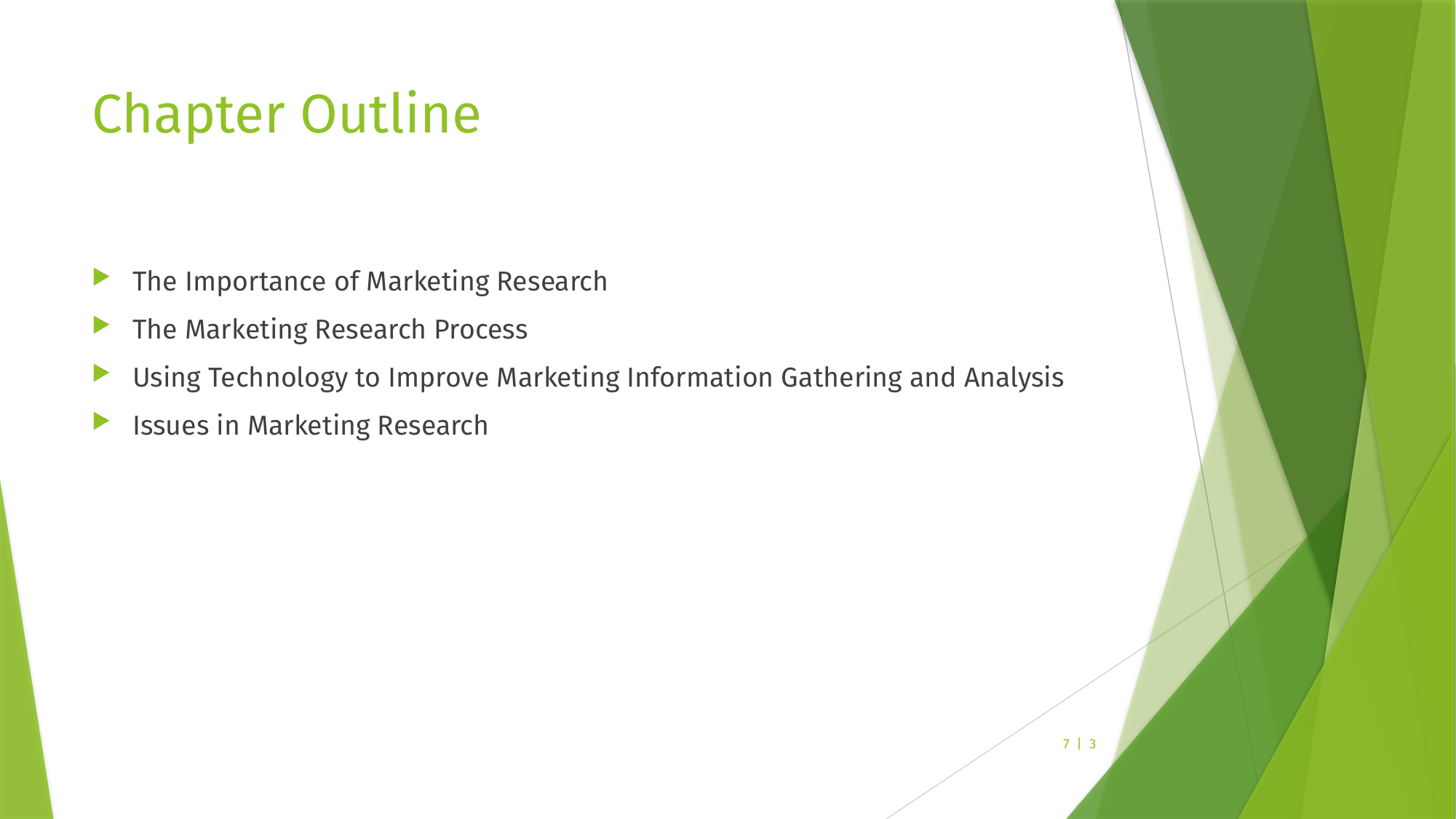

# Chapter Outline
The Importance of Marketing Research
The Marketing Research Process
Using Technology to Improve Marketing Information Gathering and Analysis
Issues in Marketing Research
7  |  3